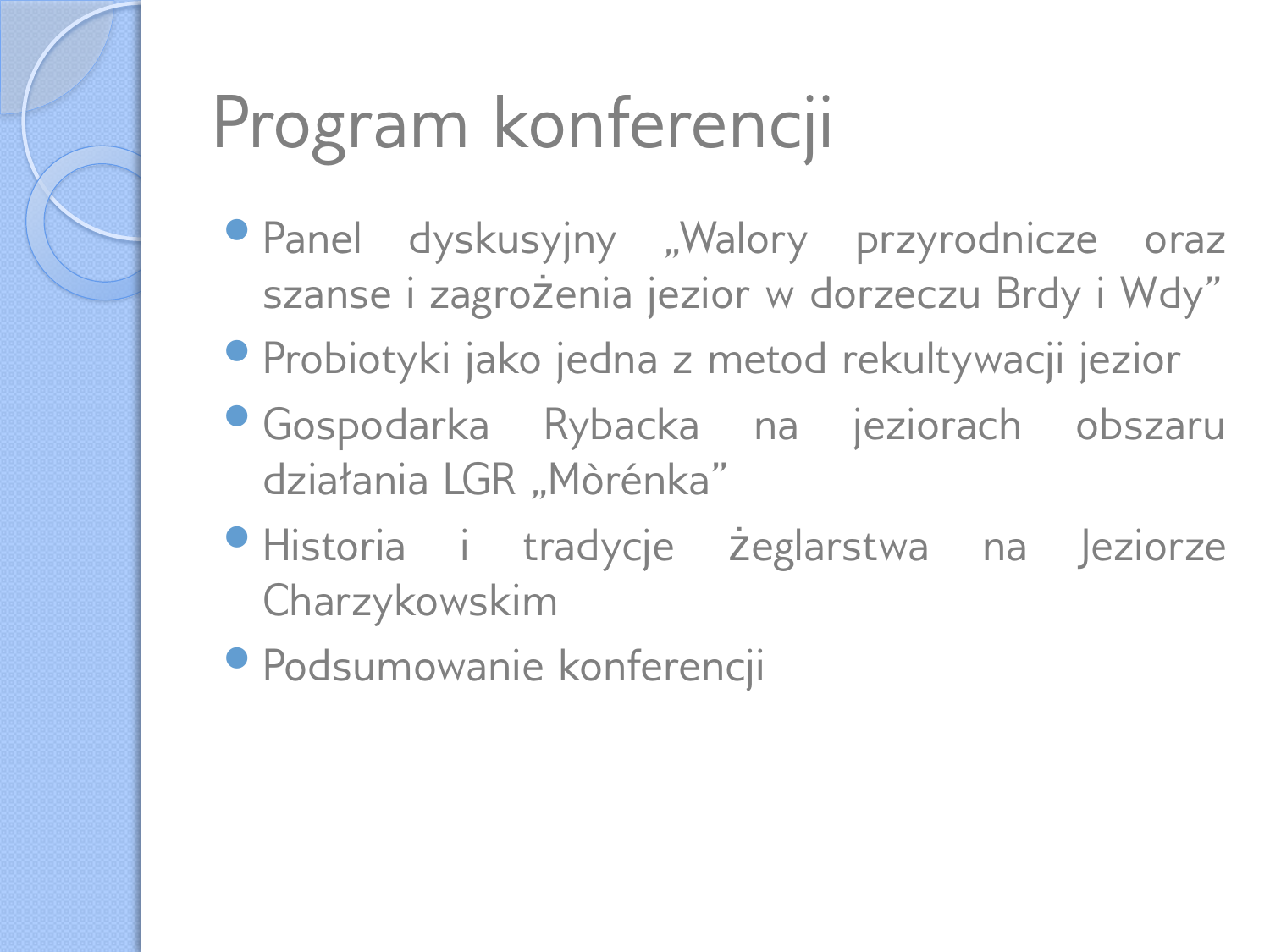

# Program konferencji
Panel dyskusyjny „Walory przyrodnicze oraz szanse i zagrożenia jezior w dorzeczu Brdy i Wdy”
Probiotyki jako jedna z metod rekultywacji jezior
Gospodarka Rybacka na jeziorach obszaru działania LGR „Mòrénka”
Historia i tradycje żeglarstwa na Jeziorze Charzykowskim
Podsumowanie konferencji